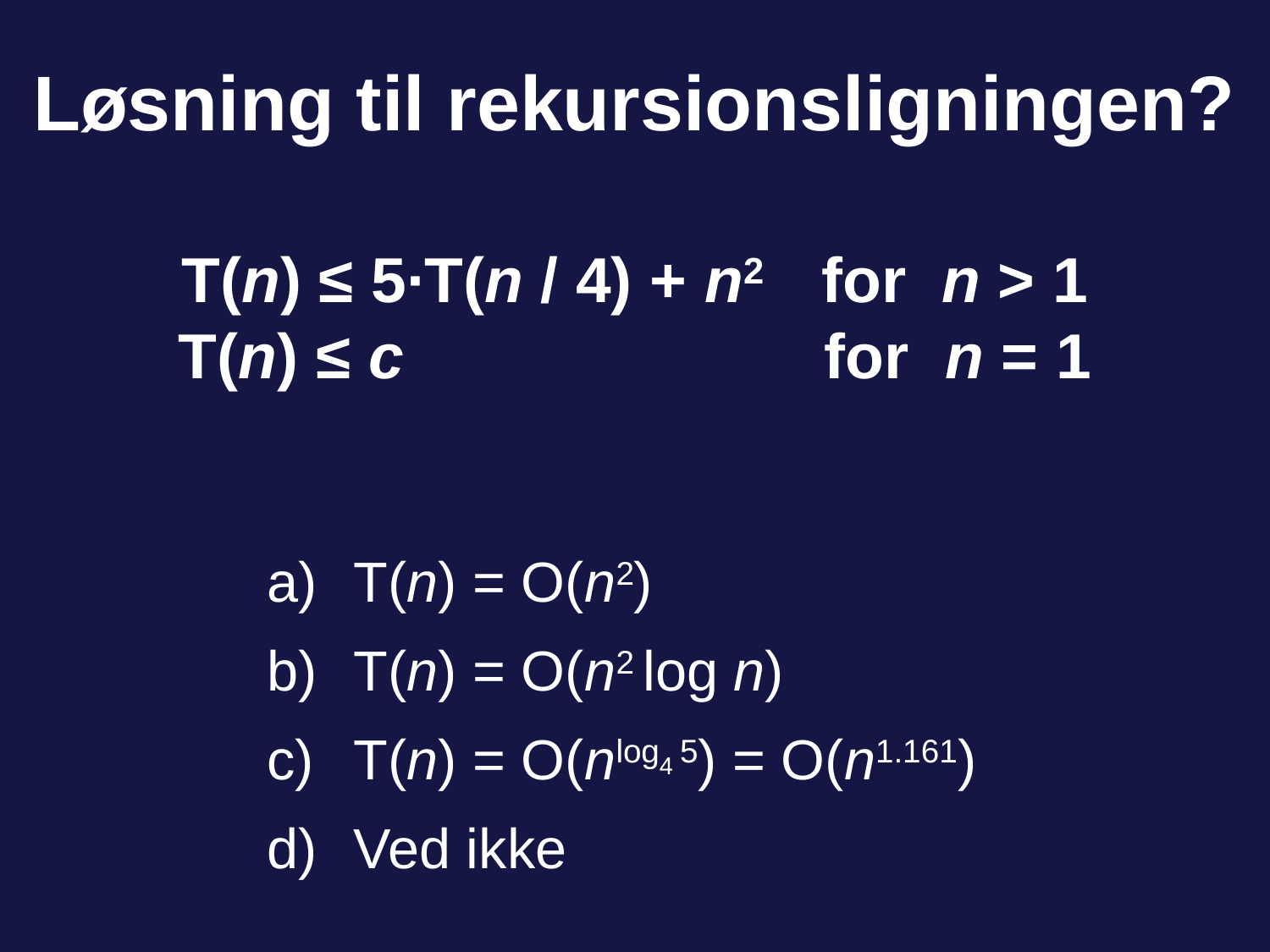

# Løsning til rekursionsligningen? T(n) ≤ 5∙T(n / 4) + n2     for  n > 1 T(n) ≤ c                        for  n = 1
 T(n) = O(n2)
 T(n) = O(n2 log n)
 T(n) = O(nlog4 5) = O(n1.161)
 Ved ikke
74 of 142